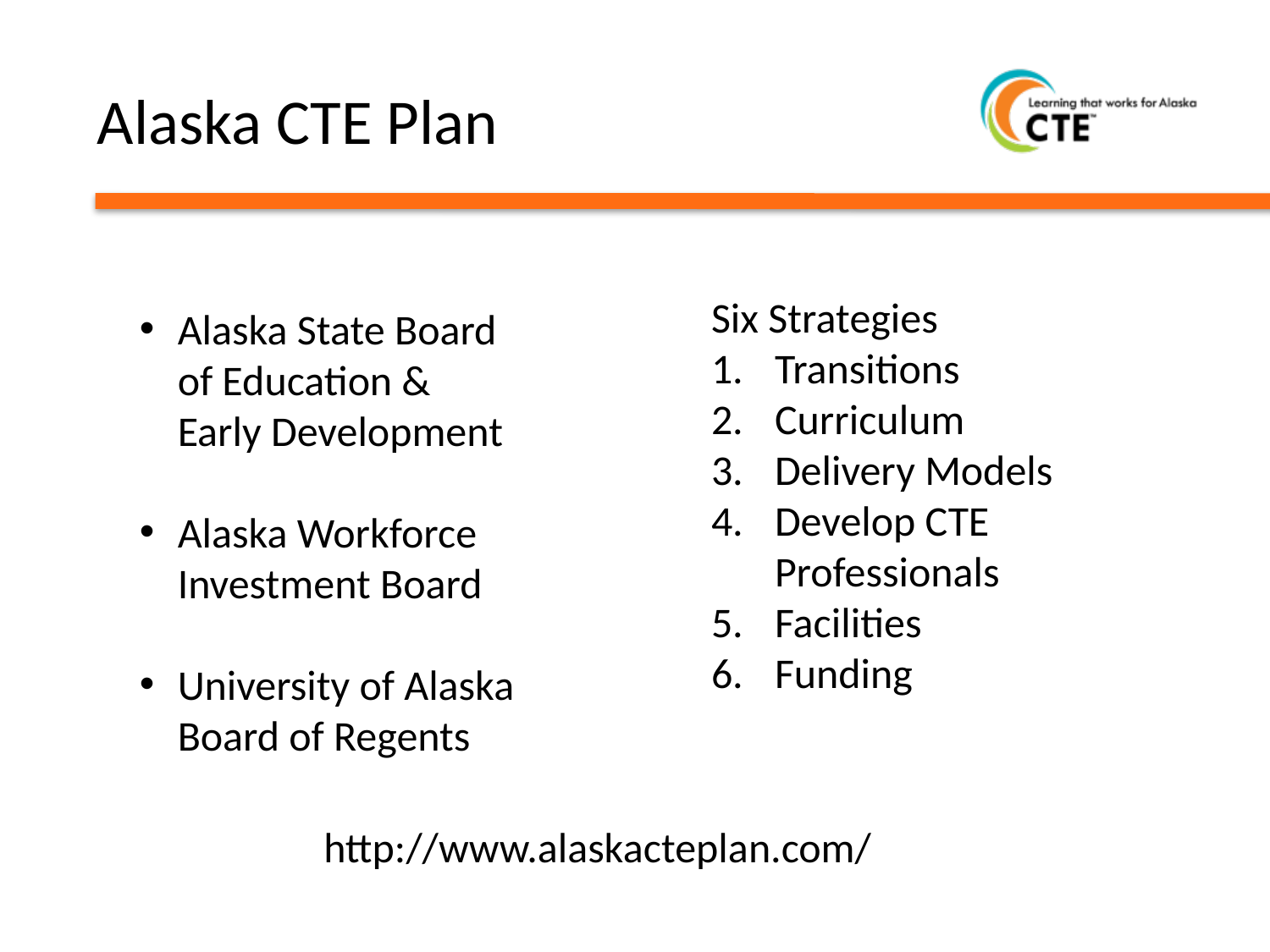

# Alaska CTE Plan
Six Strategies
Transitions
Curriculum
Delivery Models
Develop CTE Professionals
Facilities
Funding
Alaska State Board of Education & Early Development
Alaska Workforce Investment Board

University of Alaska Board of Regents
http://www.alaskacteplan.com/